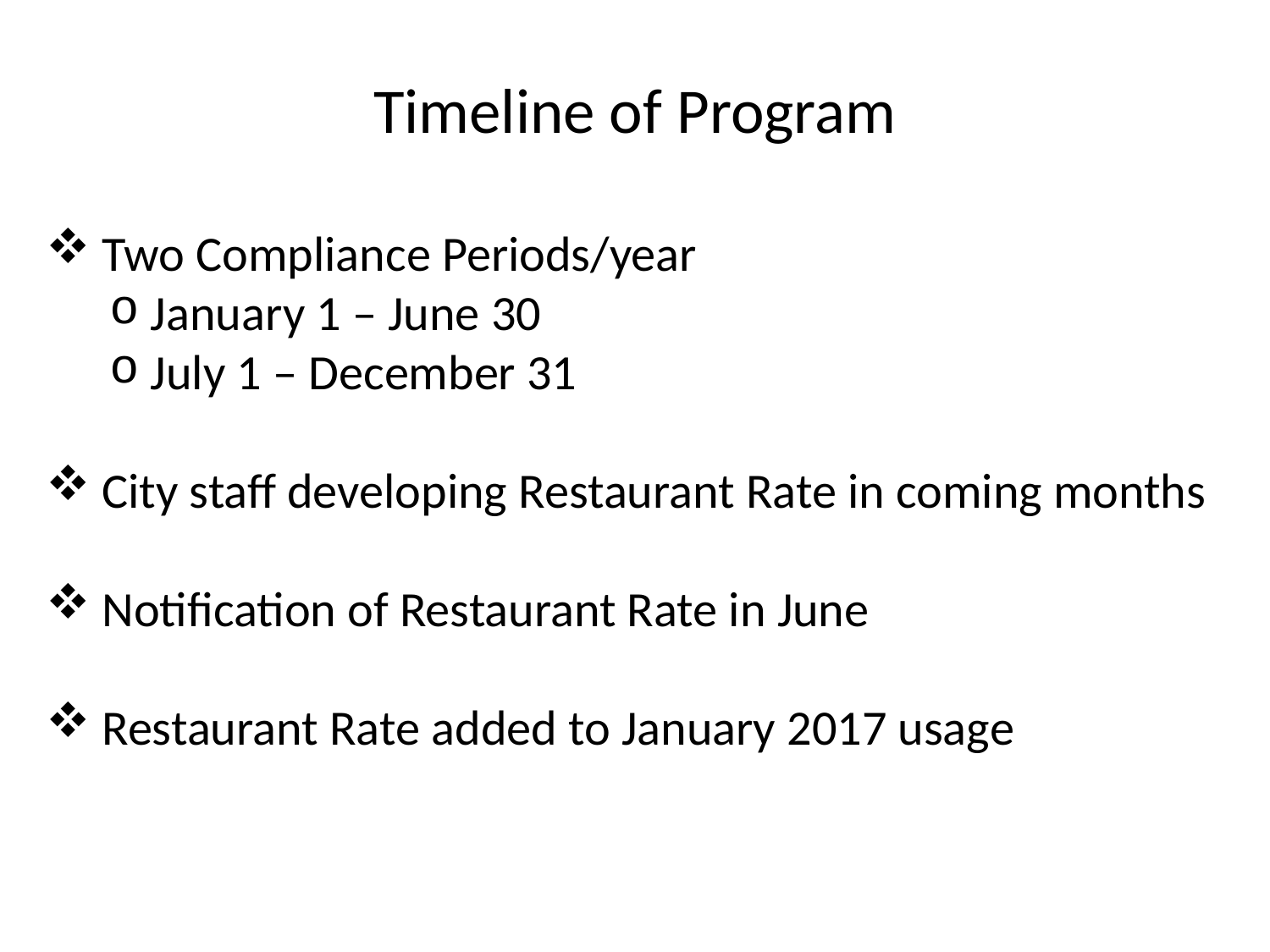

Timeline of Program

 Two Compliance Periods/year
 January 1 – June 30
 July 1 – December 31

 City staff developing Restaurant Rate in coming months

 Notification of Restaurant Rate in June

 Restaurant Rate added to January 2017 usage